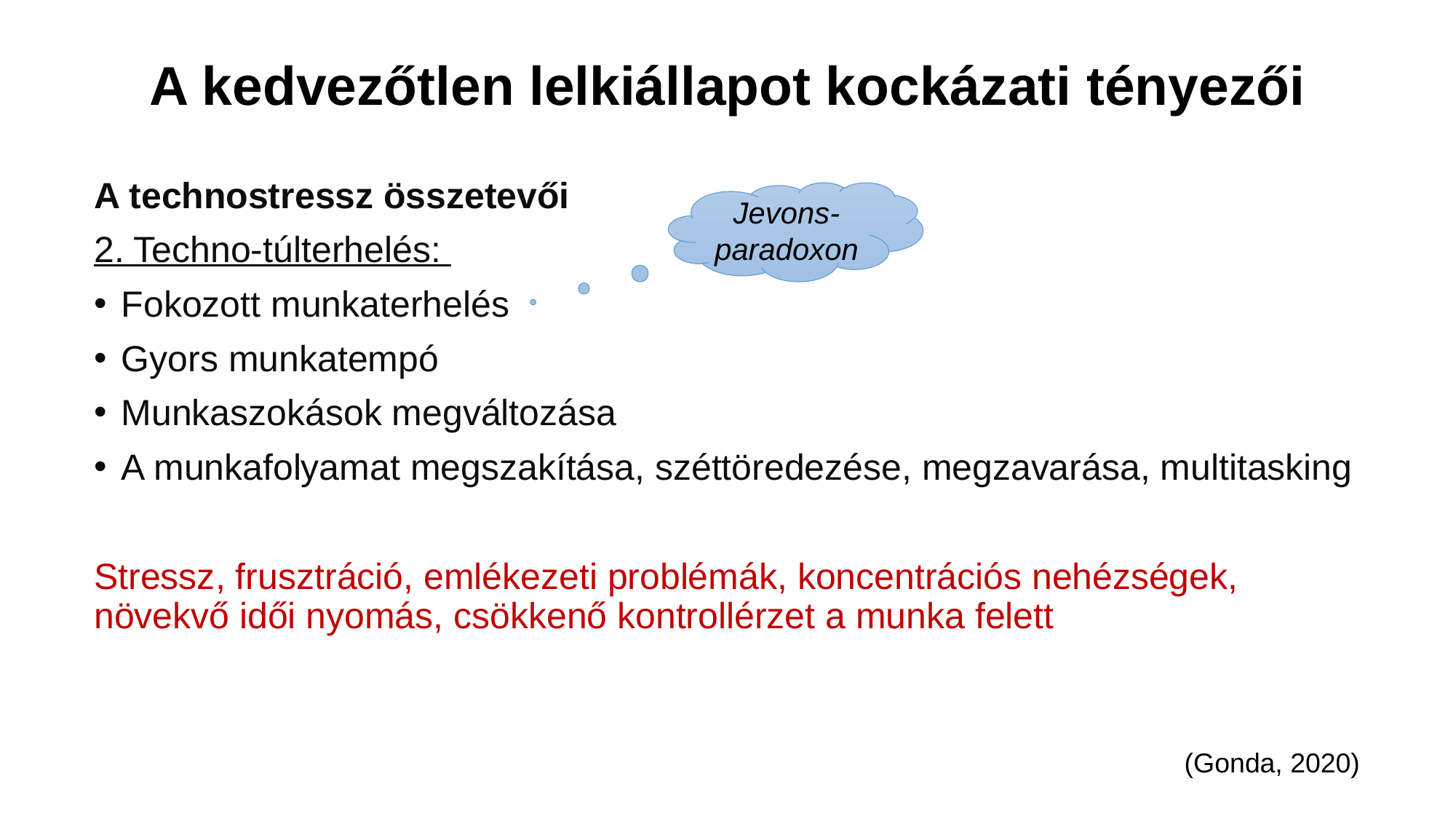

# A kedvezőtlen lelkiállapot kockázati tényezői
A technostressz összetevői
2. Techno-túlterhelés:
Fokozott munkaterhelés
Gyors munkatempó
Munkaszokások megváltozása
A munkafolyamat megszakítása, széttöredezése, megzavarása, multitasking

Stressz, frusztráció, emlékezeti problémák, koncentrációs nehézségek, növekvő idői nyomás, csökkenő kontrollérzet a munka felett

Jevons-paradoxon
(Gonda, 2020)